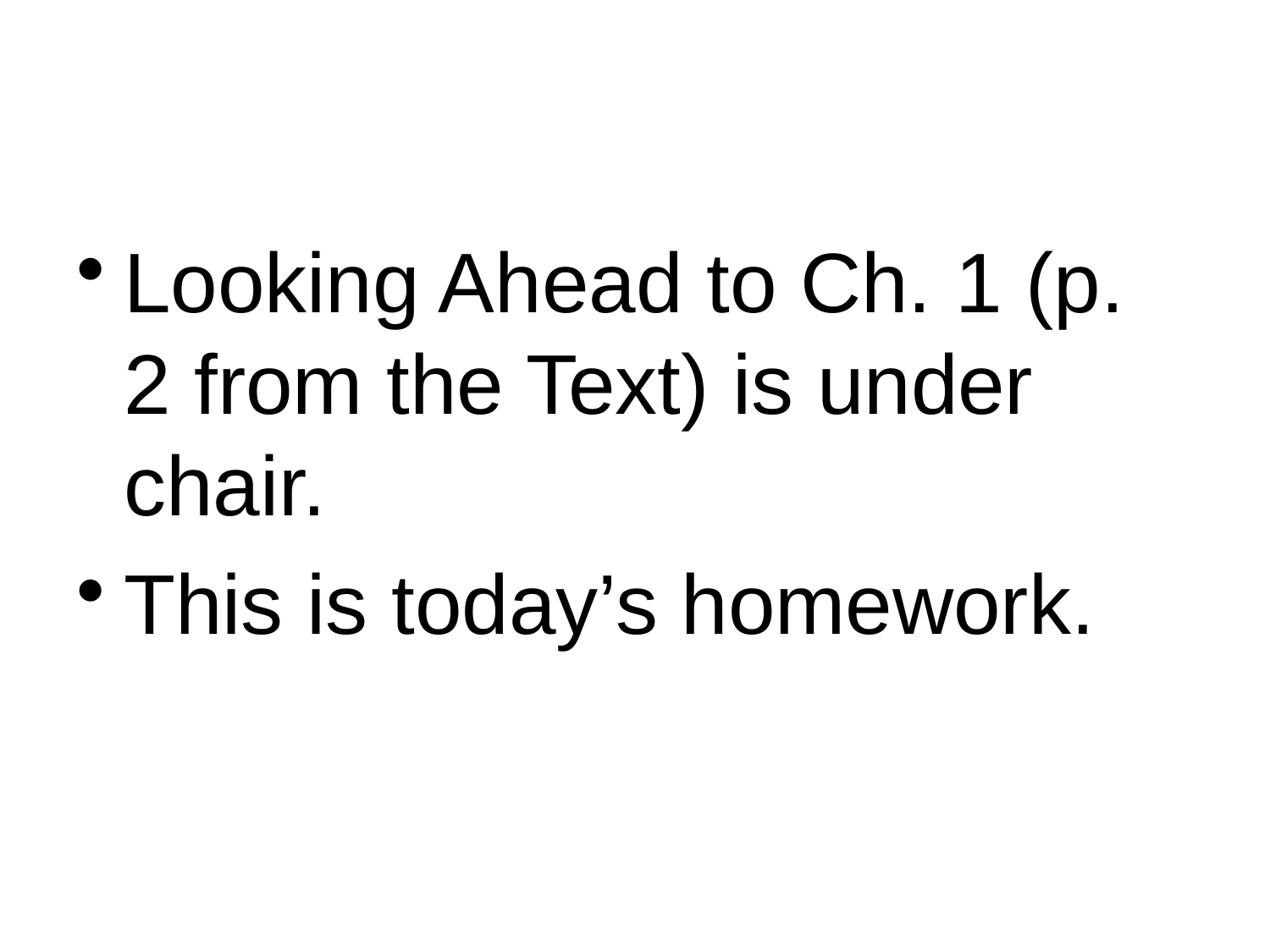

#
Looking Ahead to Ch. 1 (p. 2 from the Text) is under chair.
This is today’s homework.